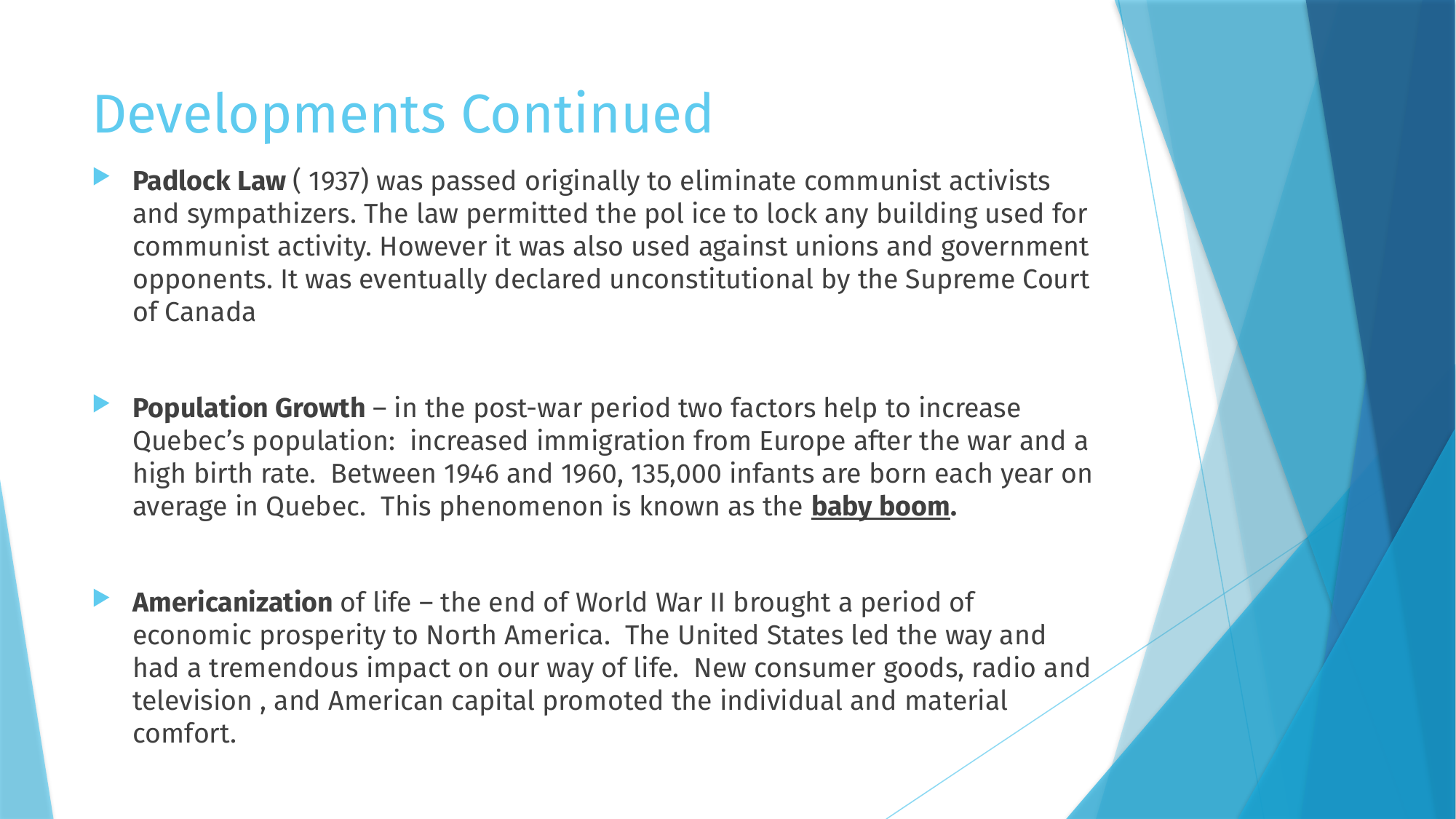

# Developments Continued
Padlock Law ( 1937) was passed originally to eliminate communist activists and sympathizers. The law permitted the pol ice to lock any building used for communist activity. However it was also used against unions and government opponents. It was eventually declared unconstitutional by the Supreme Court of Canada

Population Growth – in the post-war period two factors help to increase Quebec’s population:  increased immigration from Europe after the war and a high birth rate.  Between 1946 and 1960, 135,000 infants are born each year on average in Quebec.  This phenomenon is known as the baby boom.

Americanization of life – the end of World War II brought a period of economic prosperity to North America.  The United States led the way and had a tremendous impact on our way of life.  New consumer goods, radio and television , and American capital promoted the individual and material comfort.